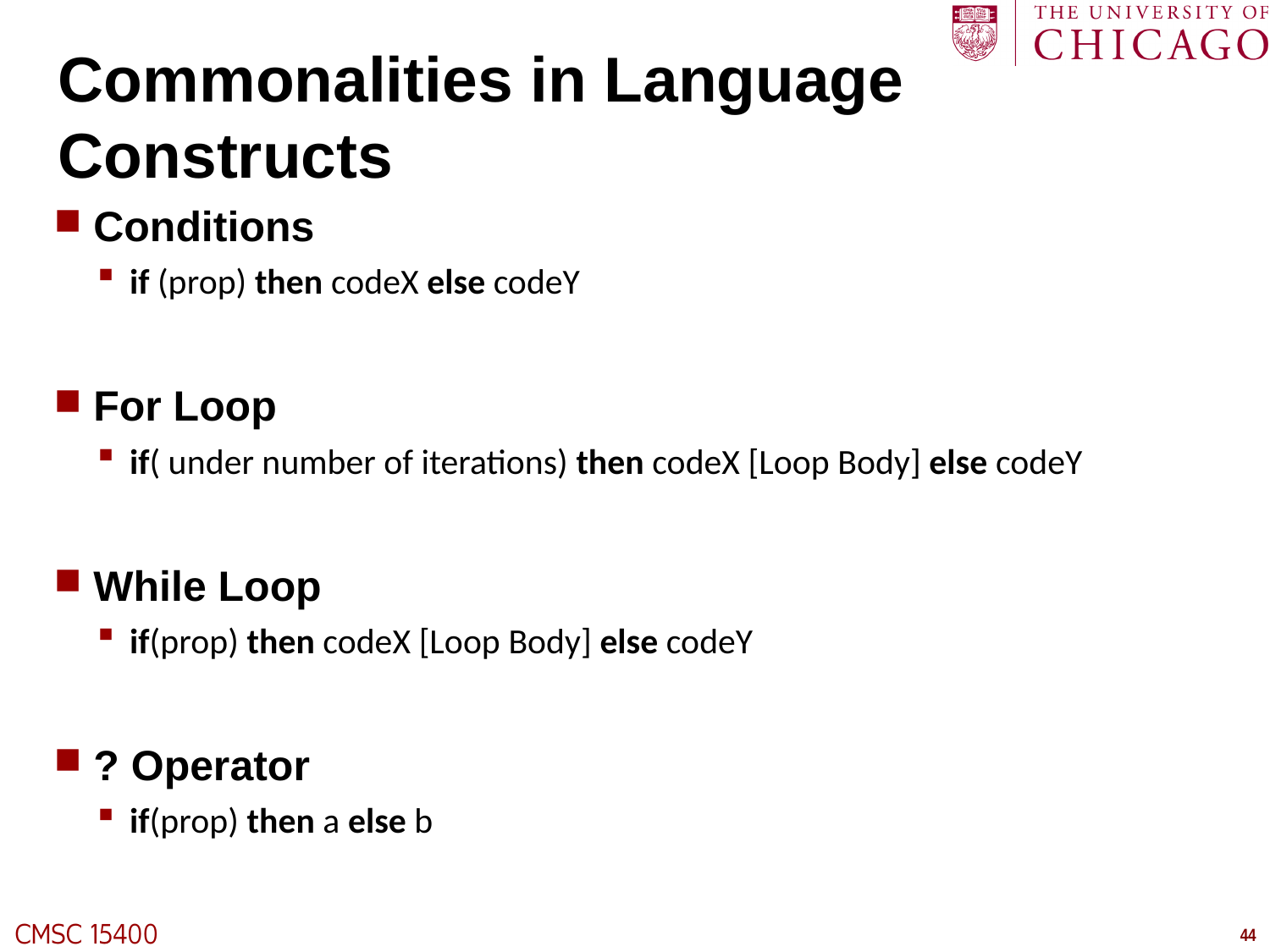

# Commonalities in Language Constructs
Conditions
if (prop) then codeX else codeY

For Loop
if( under number of iterations) then codeX [Loop Body] else codeY

While Loop
if(prop) then codeX [Loop Body] else codeY

? Operator
if(prop) then a else b